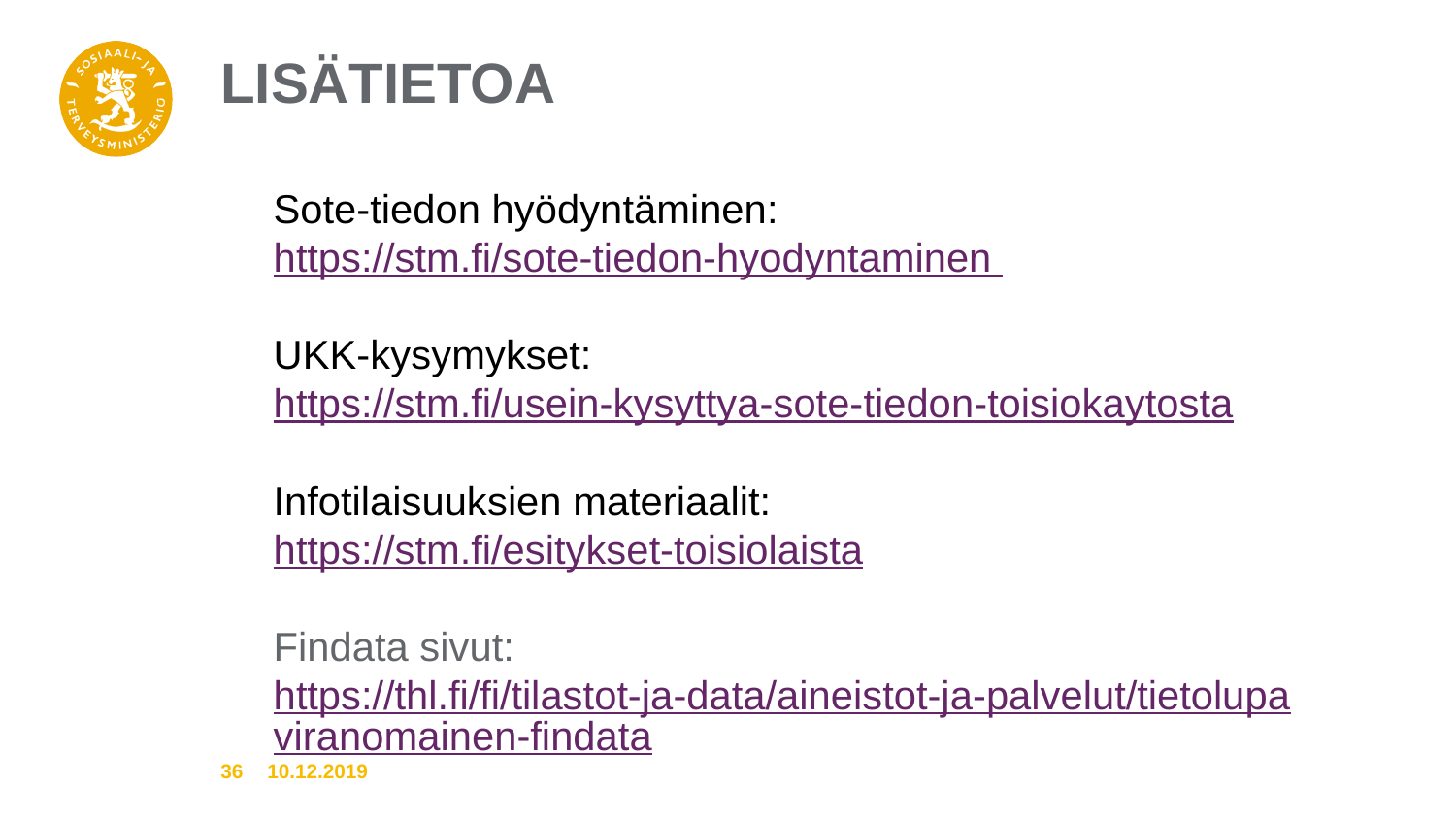

# Lisätietoa
Sote-tiedon hyödyntäminen:
https://stm.fi/sote-tiedon-hyodyntaminen

UKK-kysymykset:
https://stm.fi/usein-kysyttya-sote-tiedon-toisiokaytosta

Infotilaisuuksien materiaalit:
https://stm.fi/esitykset-toisiolaista

Findata sivut:
https://thl.fi/fi/tilastot-ja-data/aineistot-ja-palvelut/tietolupaviranomainen-findata

36
10.12.2019